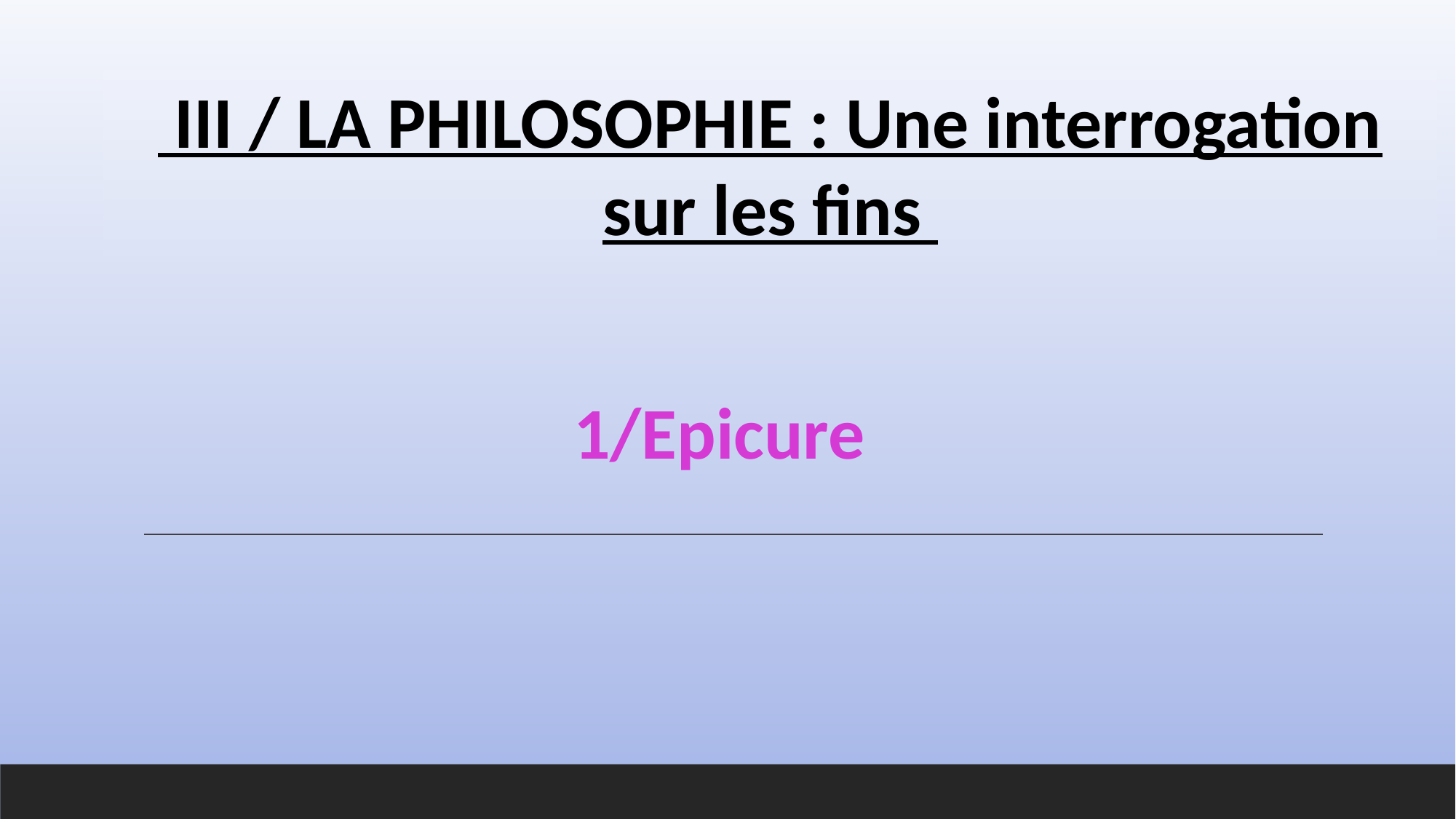

III / LA PHILOSOPHIE : Une interrogation sur les fins
1/Epicure